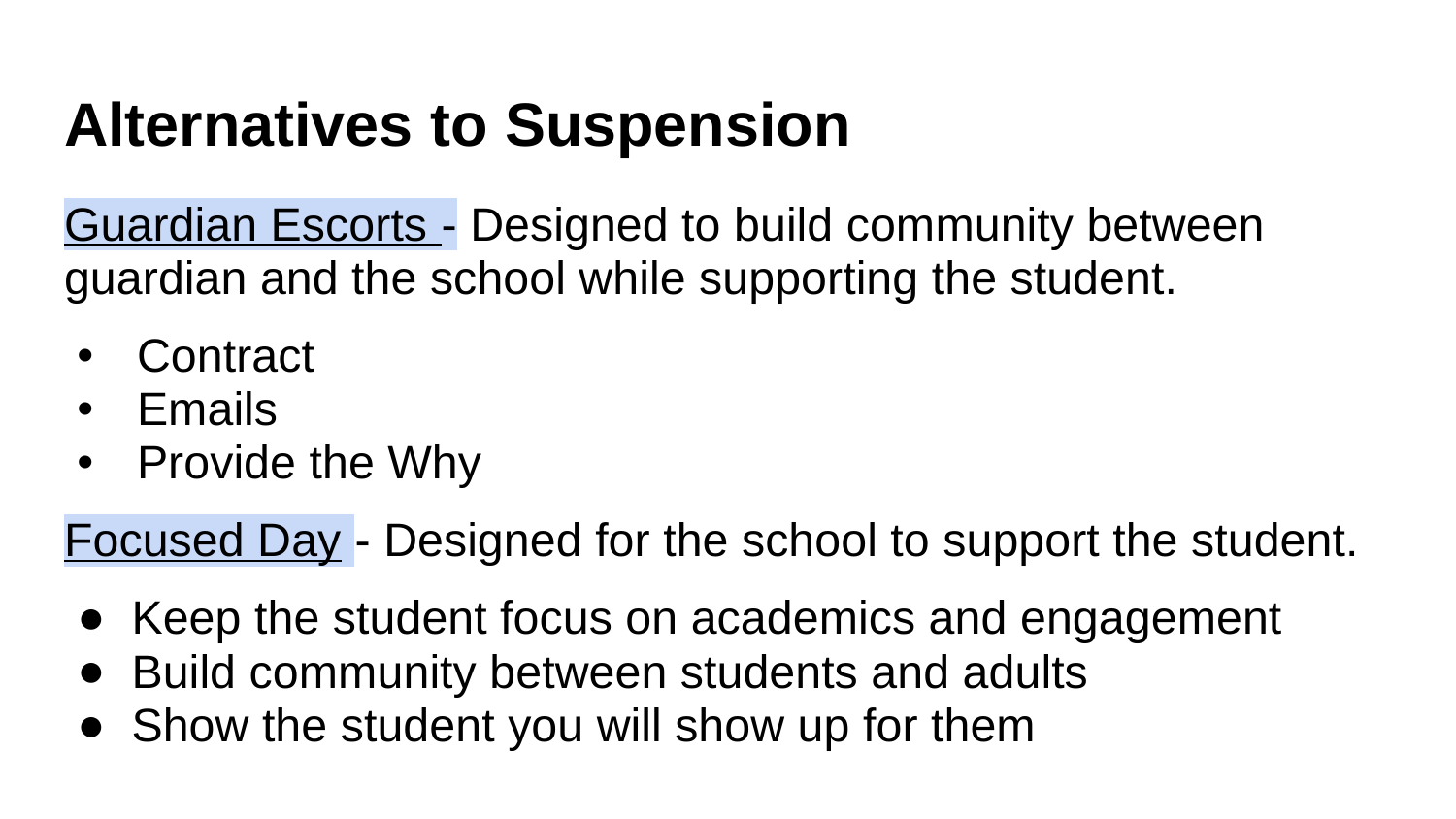

# Alternatives to Suspension
Guardian Escorts - Designed to build community between guardian and the school while supporting the student.
Contract
Emails
Provide the Why
Focused Day - Designed for the school to support the student.
Keep the student focus on academics and engagement
Build community between students and adults
Show the student you will show up for them